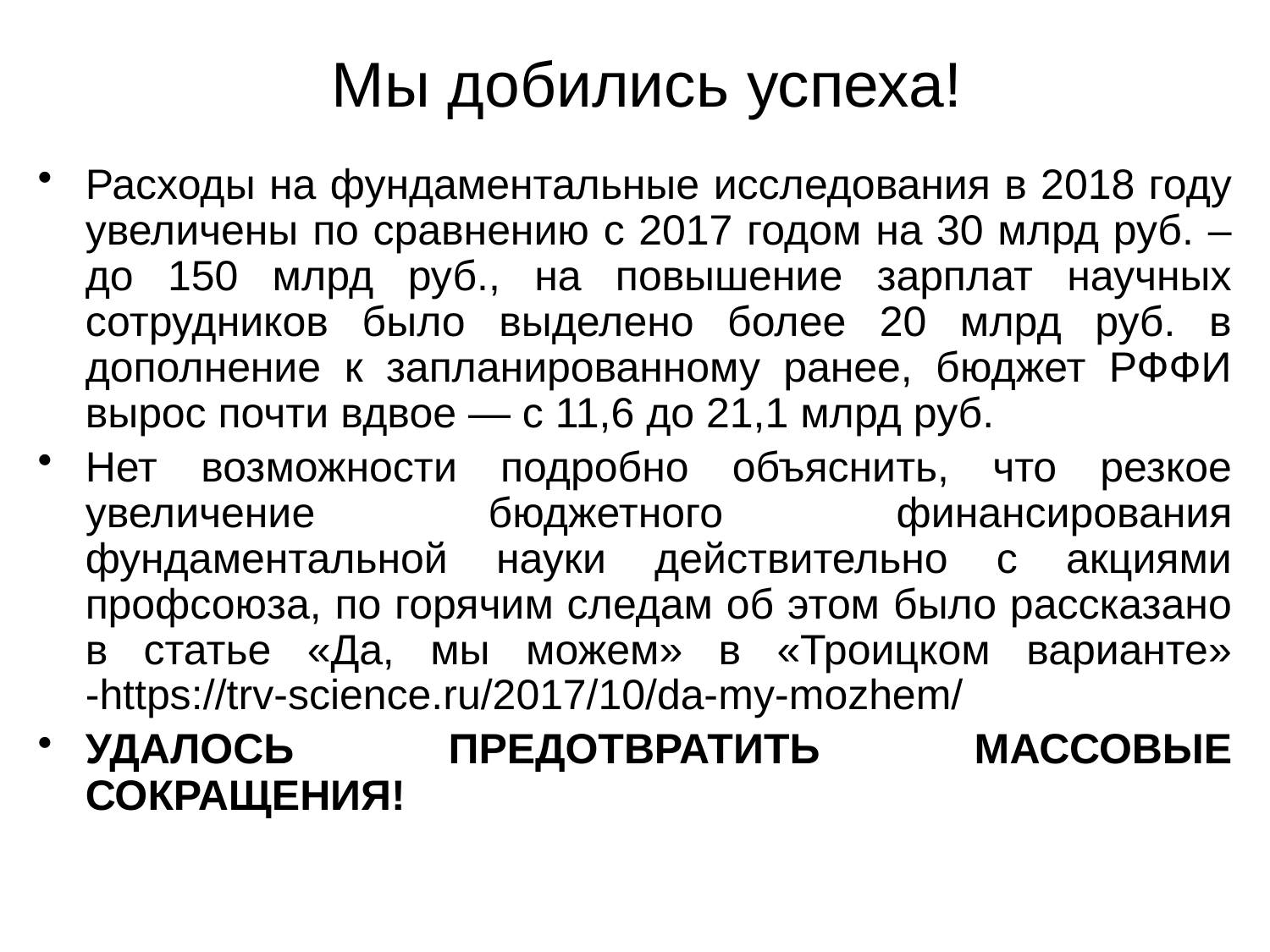

# Мы добились успеха!
Расходы на фундаментальные исследования в 2018 году увеличены по сравнению с 2017 годом на 30 млрд руб. – до 150 млрд руб., на повышение зарплат научных сотрудников было выделено более 20 млрд руб. в дополнение к запланированному ранее, бюджет РФФИ вырос почти вдвое — с 11,6 до 21,1 млрд руб.
Нет возможности подробно объяснить, что резкое увеличение бюджетного финансирования фундаментальной науки действительно с акциями профсоюза, по горячим следам об этом было рассказано в статье «Да, мы можем» в «Троицком варианте» -https://trv-science.ru/2017/10/da-my-mozhem/
УДАЛОСЬ ПРЕДОТВРАТИТЬ МАССОВЫЕ СОКРАЩЕНИЯ!